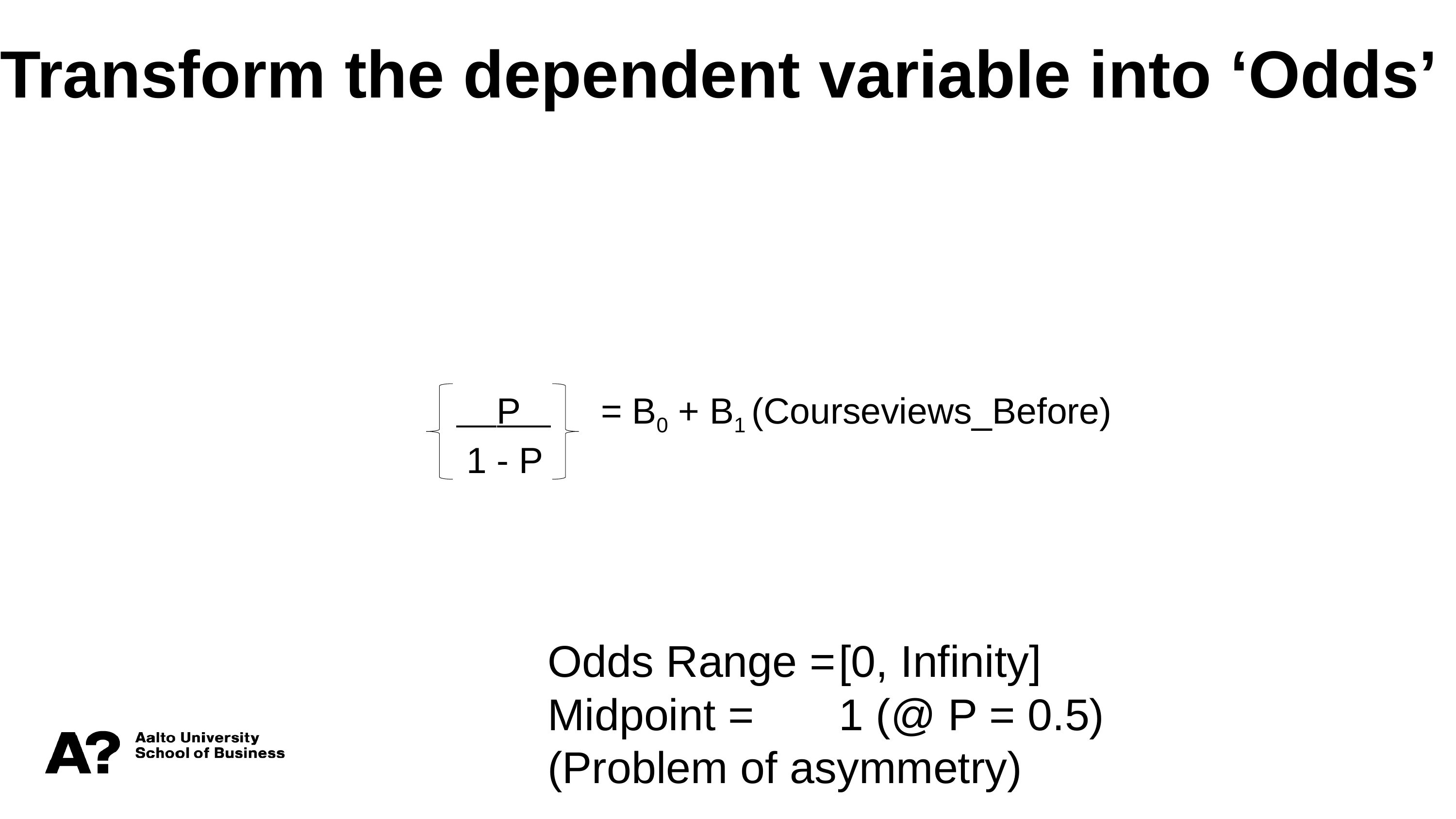

Transform the dependent variable into ‘Odds’
        P        = B0 + B1 (Courseviews_Before)
     1 - P

Odds Range =	[0, Infinity]
Midpoint = 	1 (@ P = 0.5)
(Problem of asymmetry)